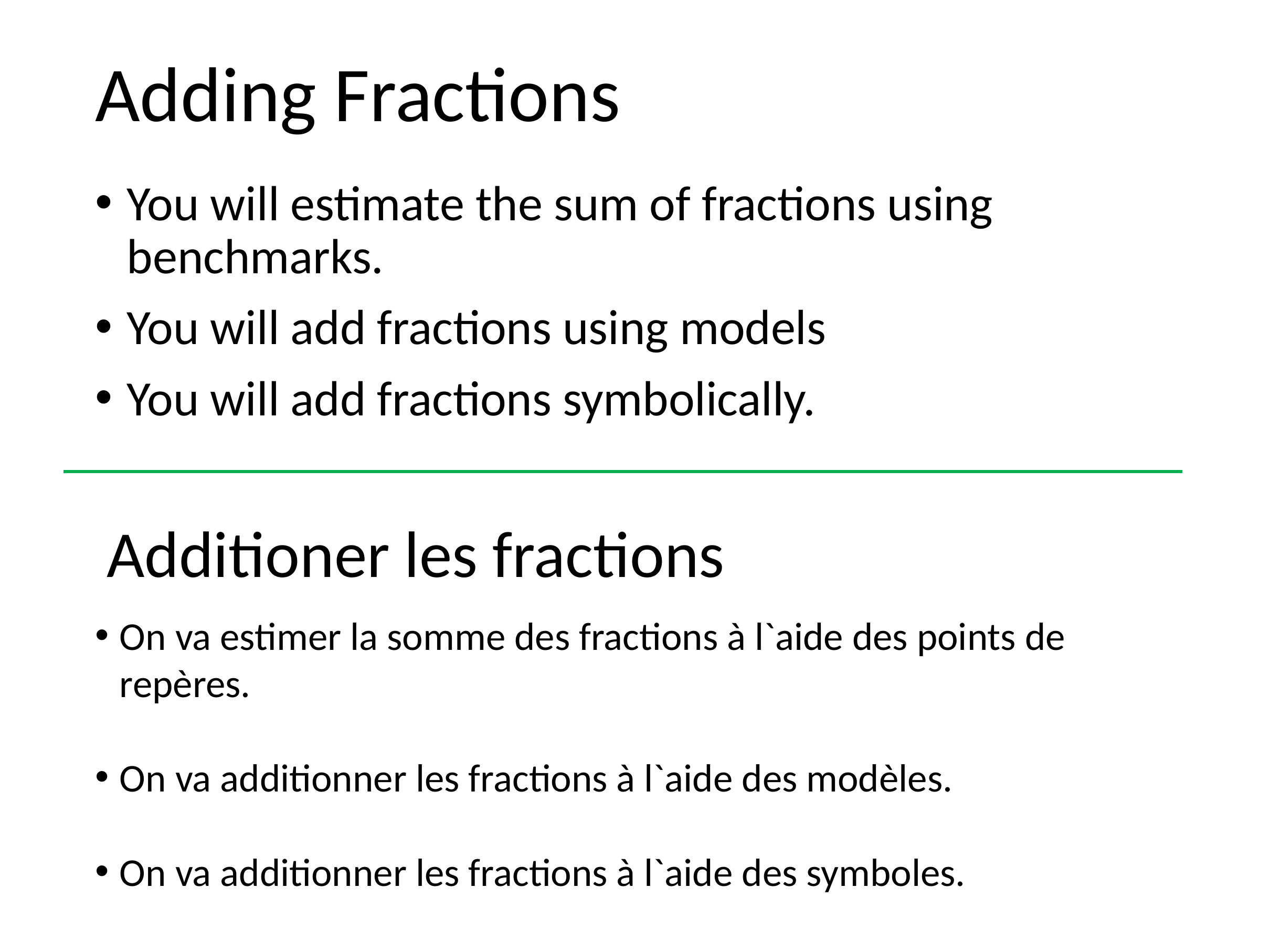

# Adding Fractions
You will estimate the sum of fractions using benchmarks.
You will add fractions using models
You will add fractions symbolically.

Additioner les fractions
On va estimer la somme des fractions à l`aide des points de repères.

On va additionner les fractions à l`aide des modèles.

On va additionner les fractions à l`aide des symboles.